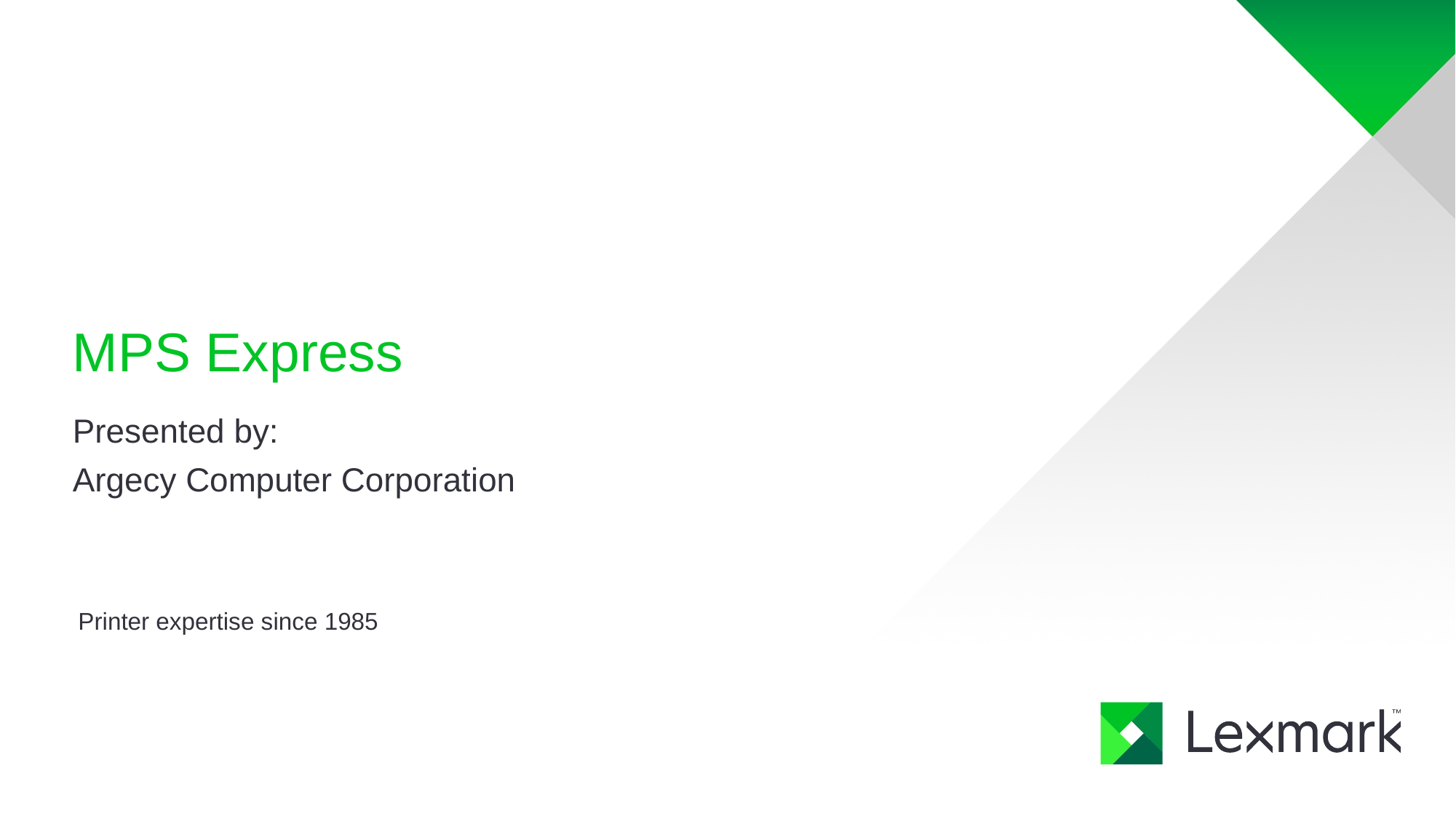

# MPS Express
Presented by:
Argecy Computer Corporation
Printer expertise since 1985